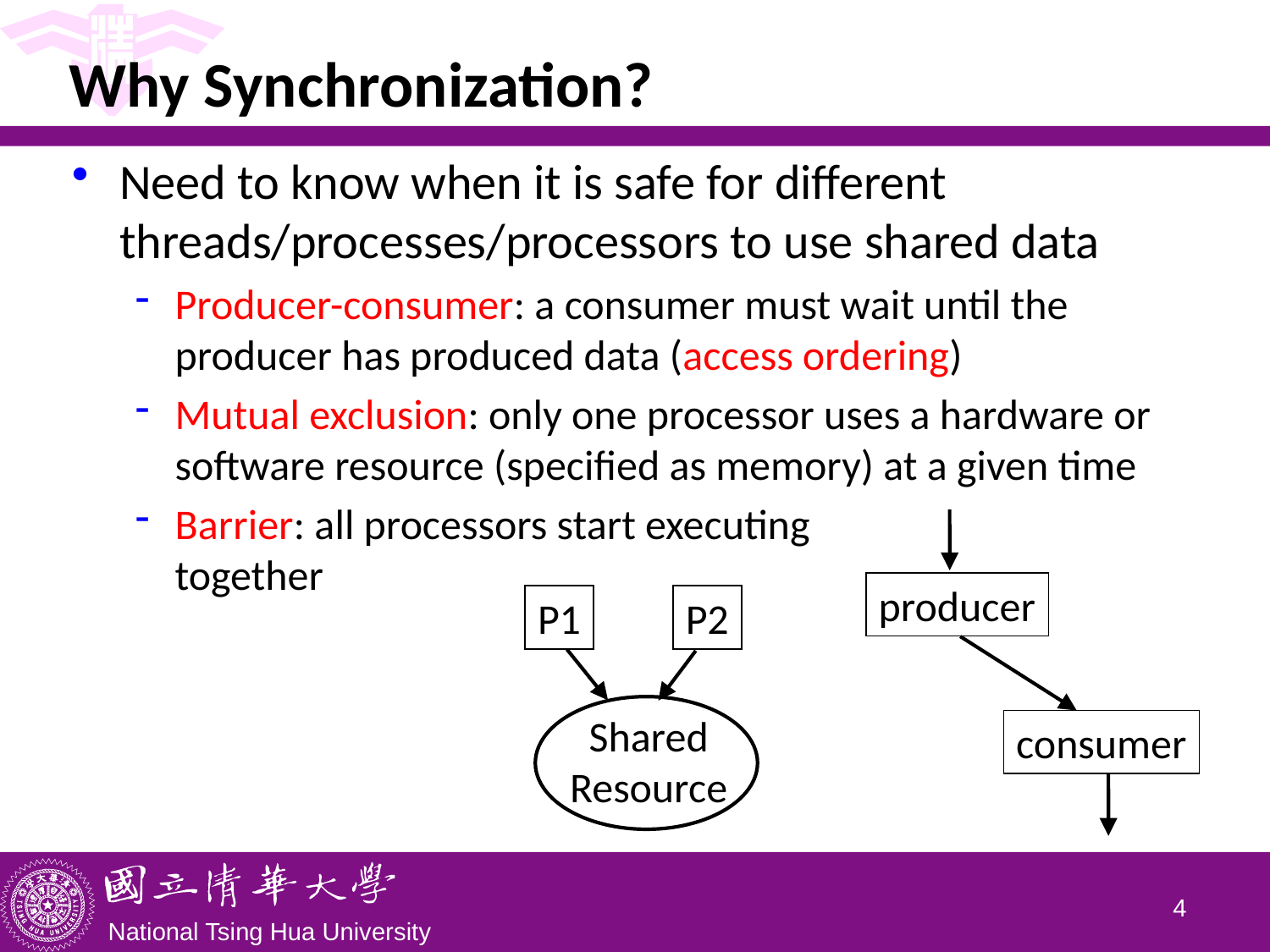

# Why Synchronization?
Need to know when it is safe for different threads/processes/processors to use shared data
Producer-consumer: a consumer must wait until the producer has produced data (access ordering)
Mutual exclusion: only one processor uses a hardware or software resource (specified as memory) at a given time
Barrier: all processors start executing
together

producer

consumer

P1
P2

Shared Resource
4